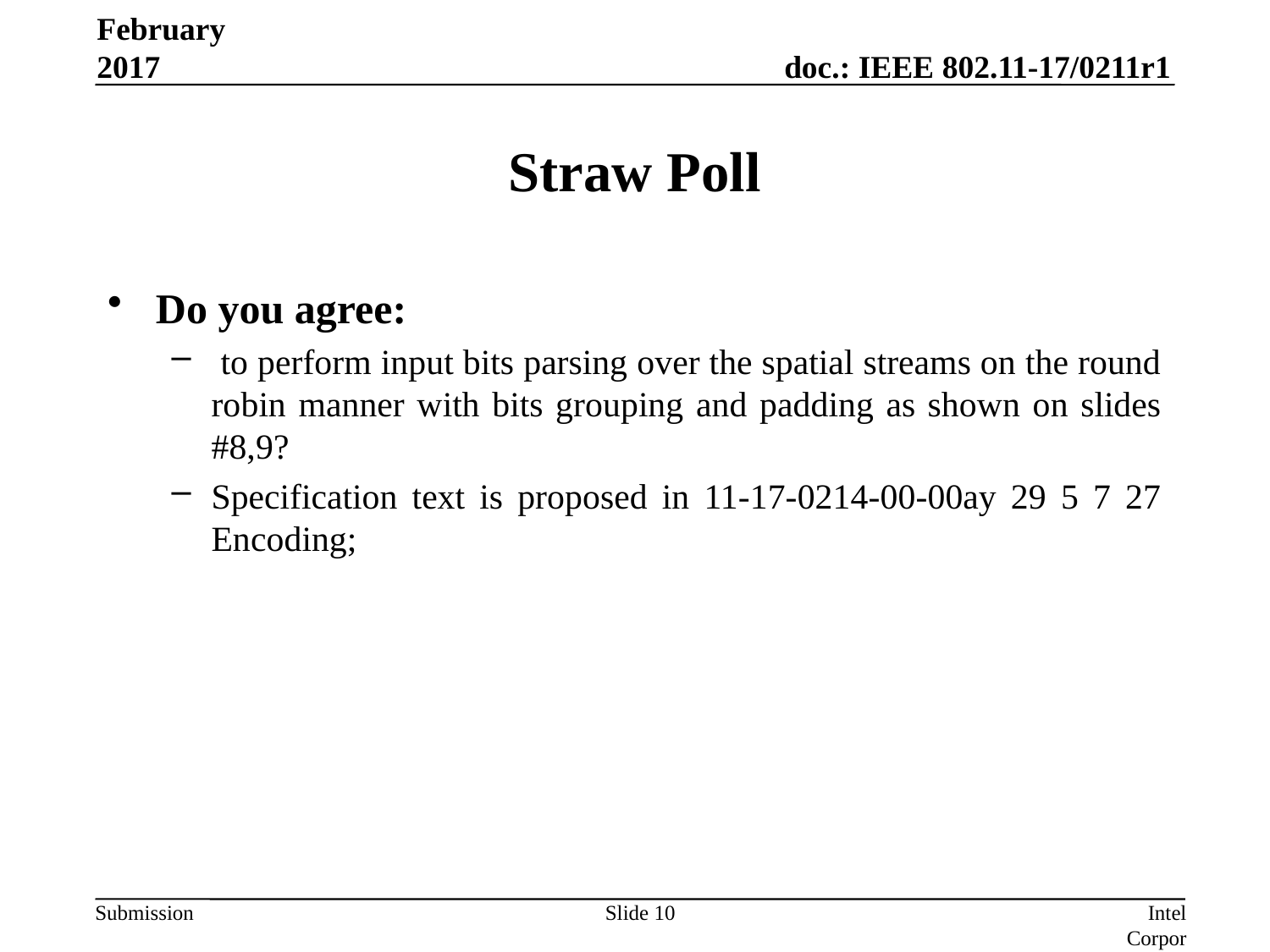

February 2017
# Straw Poll
Do you agree:
 to perform input bits parsing over the spatial streams on the round robin manner with bits grouping and padding as shown on slides #8,9?
Specification text is proposed in 11-17-0214-00-00ay 29 5 7 27 Encoding;
Slide 10
Intel Corporation